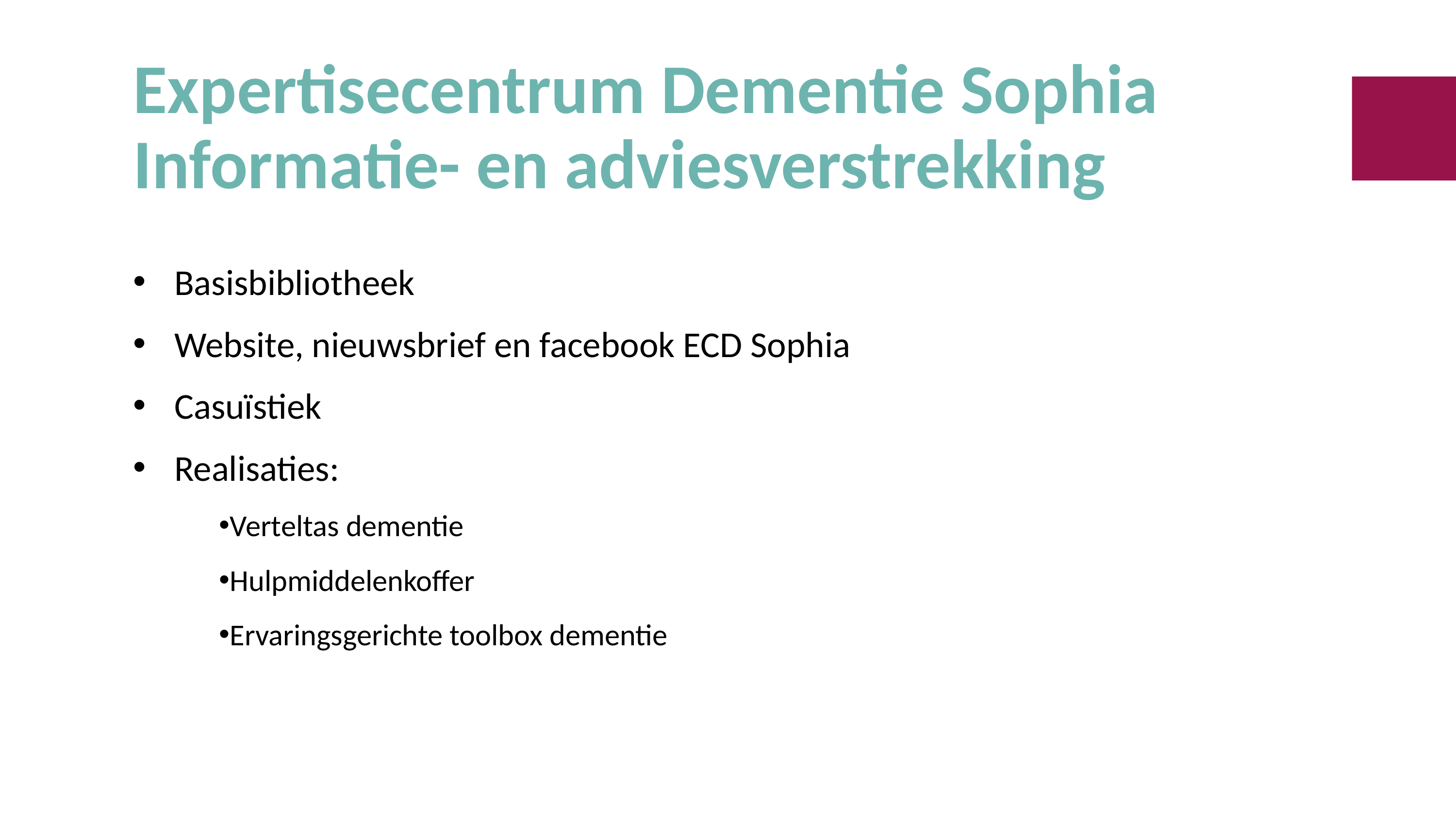

# Expertisecentrum Dementie Sophia Informatie- en adviesverstrekking
Basisbibliotheek
Website, nieuwsbrief en facebook ECD Sophia
Casuïstiek
Realisaties:
Verteltas dementie
Hulpmiddelenkoffer
Ervaringsgerichte toolbox dementie